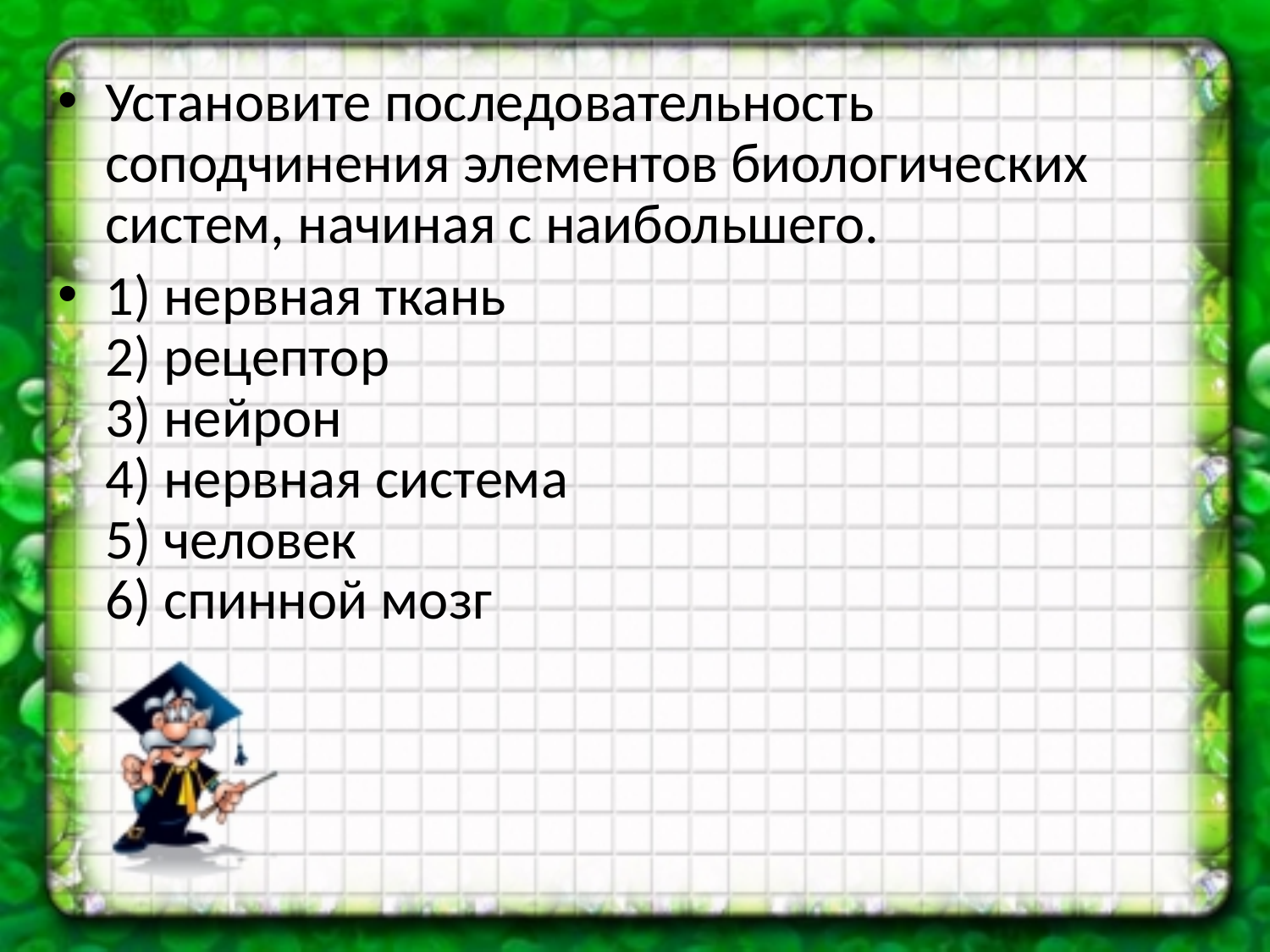

Установите последовательность соподчинения элементов биологических систем, начиная с наибольшего.
1) нервная ткань
2) рецептор
3) нейрон
4) нервная система
5) человек
6) спинной мозг